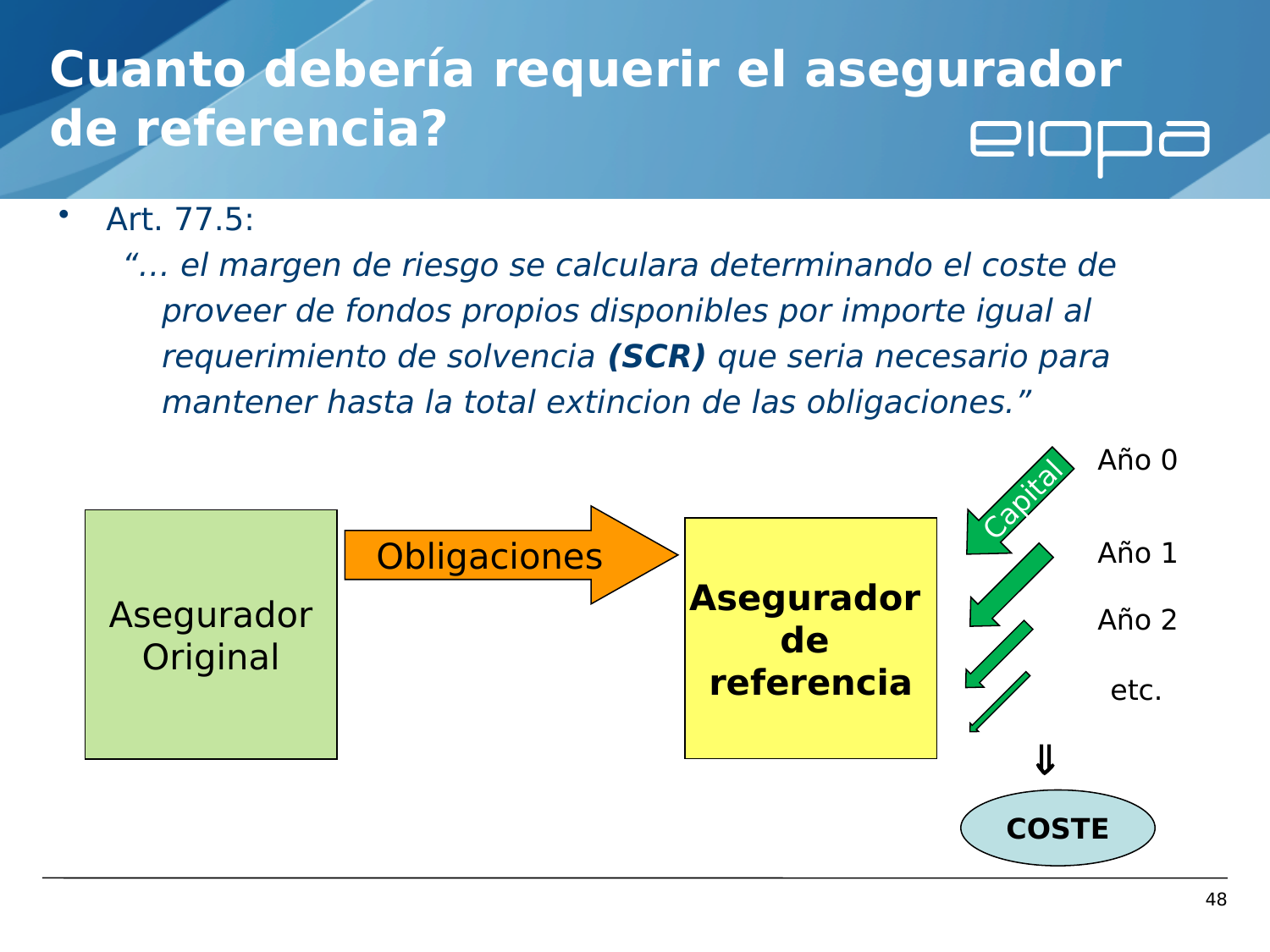

# Cuanto debería requerir el asegurador de referencia?
Art. 77.5:
“… el margen de riesgo se calculara determinando el coste de proveer de fondos propios disponibles por importe igual al requerimiento de solvencia (SCR) que seria necesario para mantener hasta la total extincion de las obligaciones.”

Año 0
Capital
Obligaciones
Asegurador
Original
Asegurador
de
referencia
Año 1

Año 2

etc.

⇓
COSTE
48